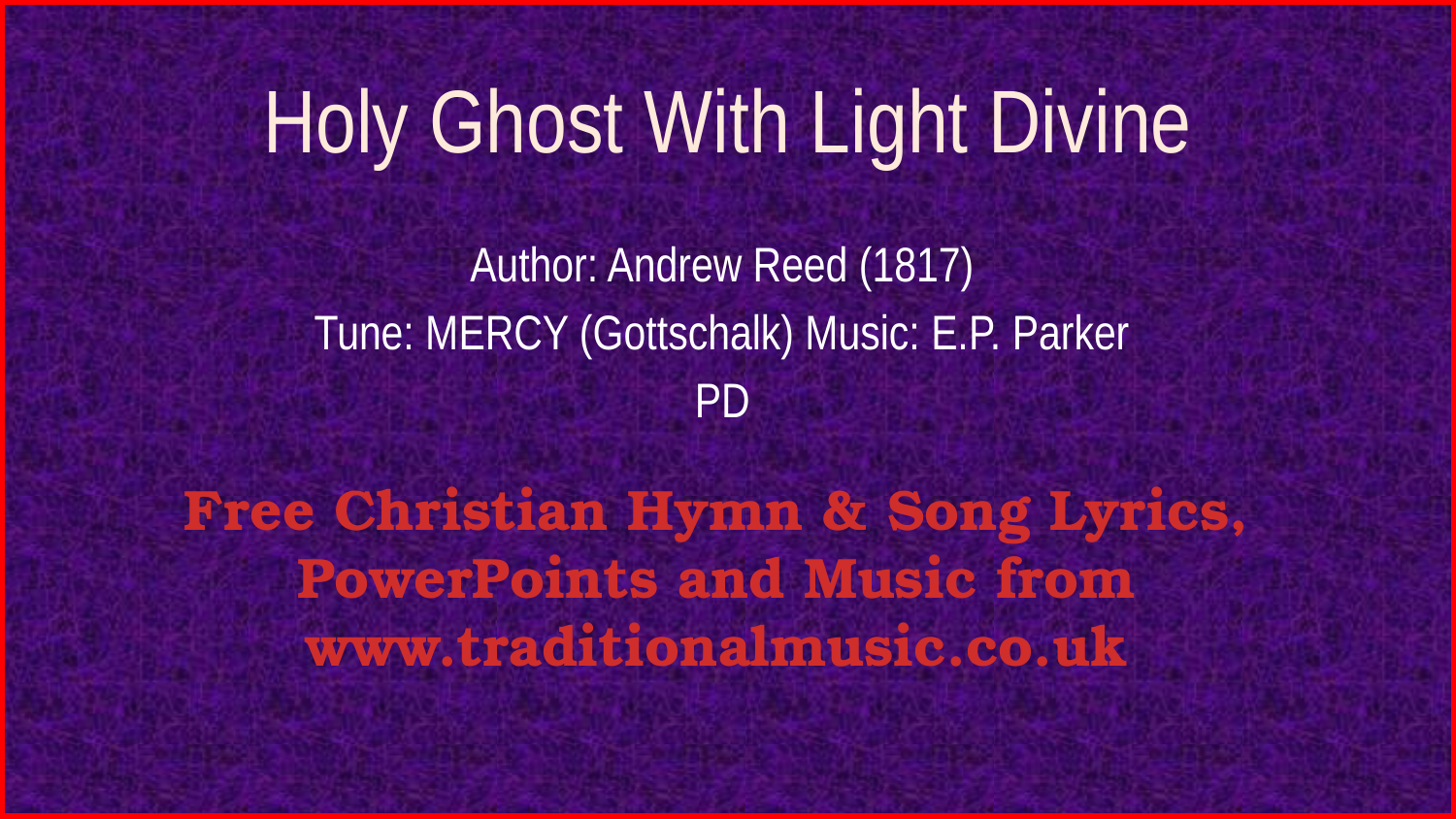

# Holy Ghost With Light Divine
Author: Andrew Reed (1817)
Tune: MERCY (Gottschalk) Music: E.P. Parker
PD